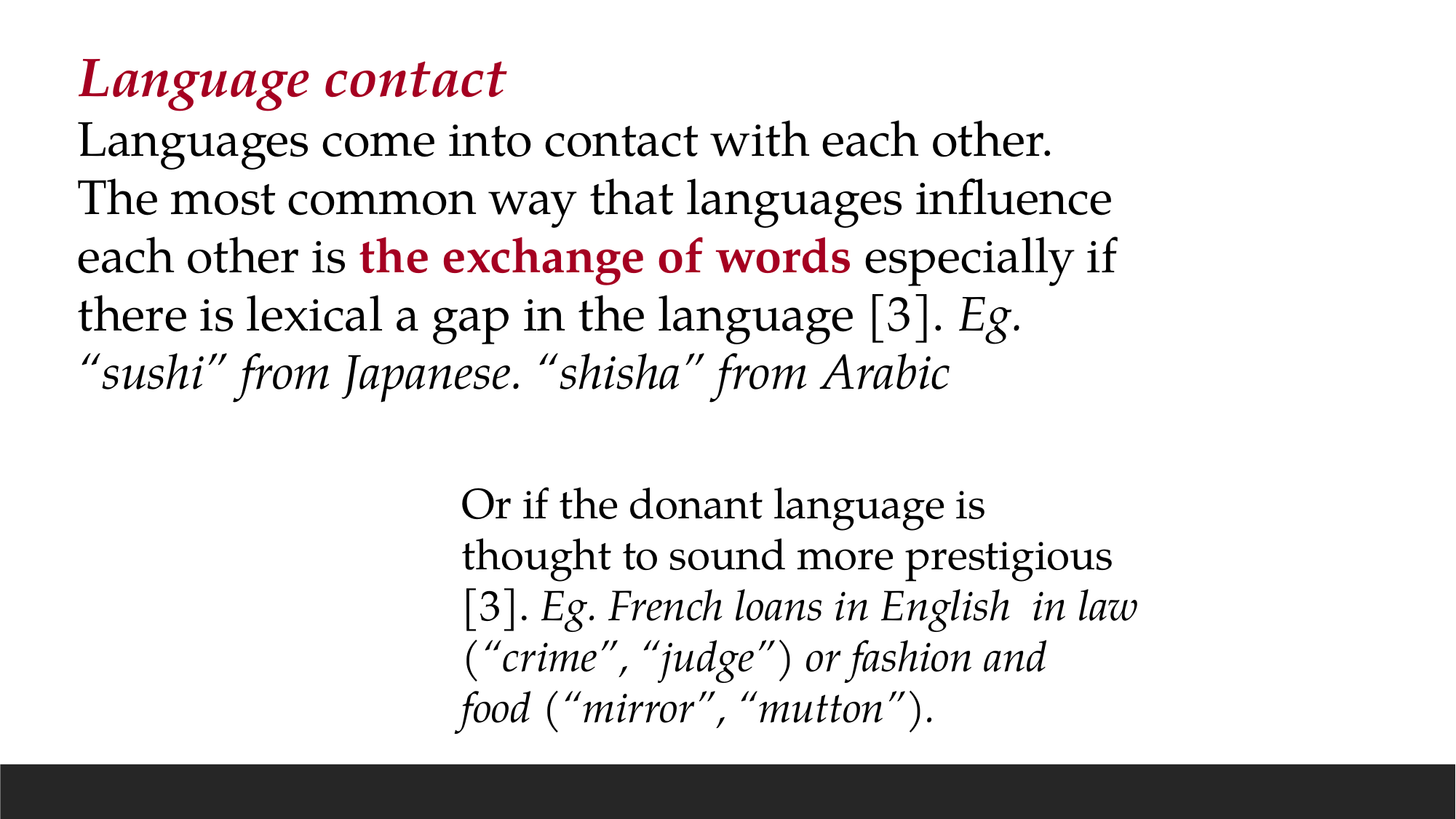

Language contact
Languages come into contact with each other. The most common way that languages influence each other is the exchange of words especially if there is lexical a gap in the language [3]. Eg. “sushi” from Japanese. “shisha” from Arabic
Or if the donant language is
thought to sound more prestigious
[3]. Eg. French loans in English  in law
(“crime”, “judge”) or fashion and
food (“mirror”, “mutton”).